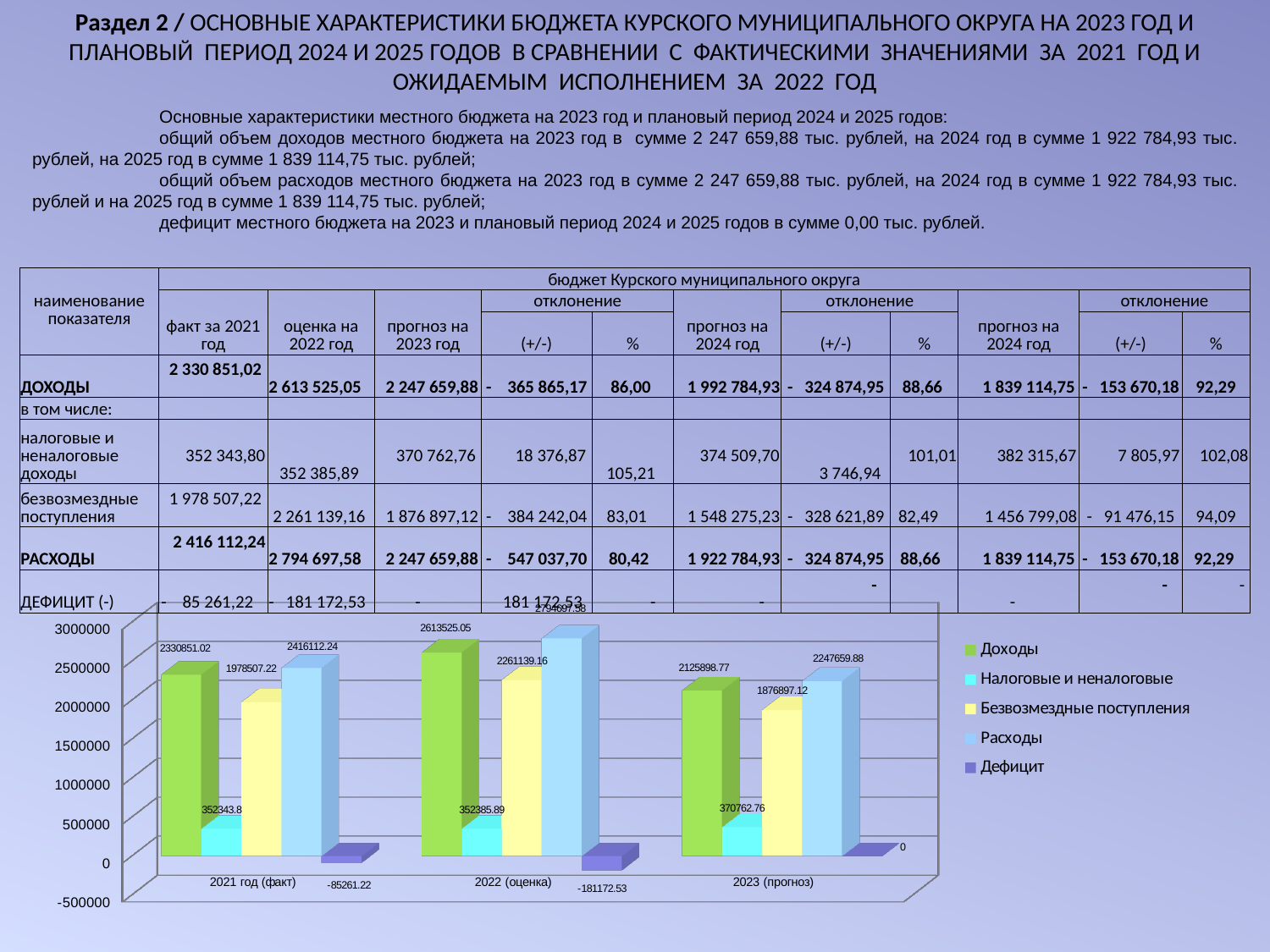

Раздел 2 / ОСНОВНЫЕ ХАРАКТЕРИСТИКИ БЮДЖЕТА КУРСКОГО МУНИЦИПАЛЬНОГО ОКРУГА НА 2023 ГОД И ПЛАНОВЫЙ  ПЕРИОД 2024 И 2025 ГОДОВ  В СРАВНЕНИИ  С  ФАКТИЧЕСКИМИ  ЗНАЧЕНИЯМИ  ЗА  2021  ГОД И ОЖИДАЕМЫМ  ИСПОЛНЕНИЕМ  ЗА  2022  ГОД

 	Основные характеристики местного бюджета на 2023 год и плановый период 2024 и 2025 годов:
	общий объем доходов местного бюджета на 2023 год в  сумме 2 247 659,88 тыс. рублей, на 2024 год в сумме 1 922 784,93 тыс. рублей, на 2025 год в сумме 1 839 114,75 тыс. рублей;
	общий объем расходов местного бюджета на 2023 год в сумме 2 247 659,88 тыс. рублей, на 2024 год в сумме 1 922 784,93 тыс. рублей и на 2025 год в сумме 1 839 114,75 тыс. рублей;
	дефицит местного бюджета на 2023 и плановый период 2024 и 2025 годов в сумме 0,00 тыс. рублей.
| наименование показателя | бюджет Курского муниципального округа |  |  |  |  |  |  |  |  |  |  |
| --- | --- | --- | --- | --- | --- | --- | --- | --- | --- | --- | --- |
|  | факт за 2021 год | оценка на 2022 год | прогноз на 2023 год | отклонение |  | прогноз на 2024 год | отклонение |  | прогноз на 2024 год | отклонение |  |
|  |  |  |  | (+/-) | % |  | (+/-) | % |  | (+/-) | % |
| ДОХОДЫ | 2 330 851,02 | 2 613 525,05 | 2 247 659,88 | - 365 865,17 | 86,00 | 1 992 784,93 | - 324 874,95 | 88,66 | 1 839 114,75 | - 153 670,18 | 92,29 |
| в том числе: |  |  |  |  |  |  |  |  |  |  |  |
| налоговые и неналоговые доходы | 352 343,80 | 352 385,89 | 370 762,76 | 18 376,87 | 105,21 | 374 509,70 | 3 746,94 | 101,01 | 382 315,67 | 7 805,97 | 102,08 |
| безвозмездные поступления | 1 978 507,22 | 2 261 139,16 | 1 876 897,12 | - 384 242,04 | 83,01 | 1 548 275,23 | - 328 621,89 | 82,49 | 1 456 799,08 | - 91 476,15 | 94,09 |
| РАСХОДЫ | 2 416 112,24 | 2 794 697,58 | 2 247 659,88 | - 547 037,70 | 80,42 | 1 922 784,93 | - 324 874,95 | 88,66 | 1 839 114,75 | - 153 670,18 | 92,29 |
| ДЕФИЦИТ (-) | - 85 261,22 | - 181 172,53 | - | 181 172,53 | - | - | - |  | - | - | - |

[unsupported chart]